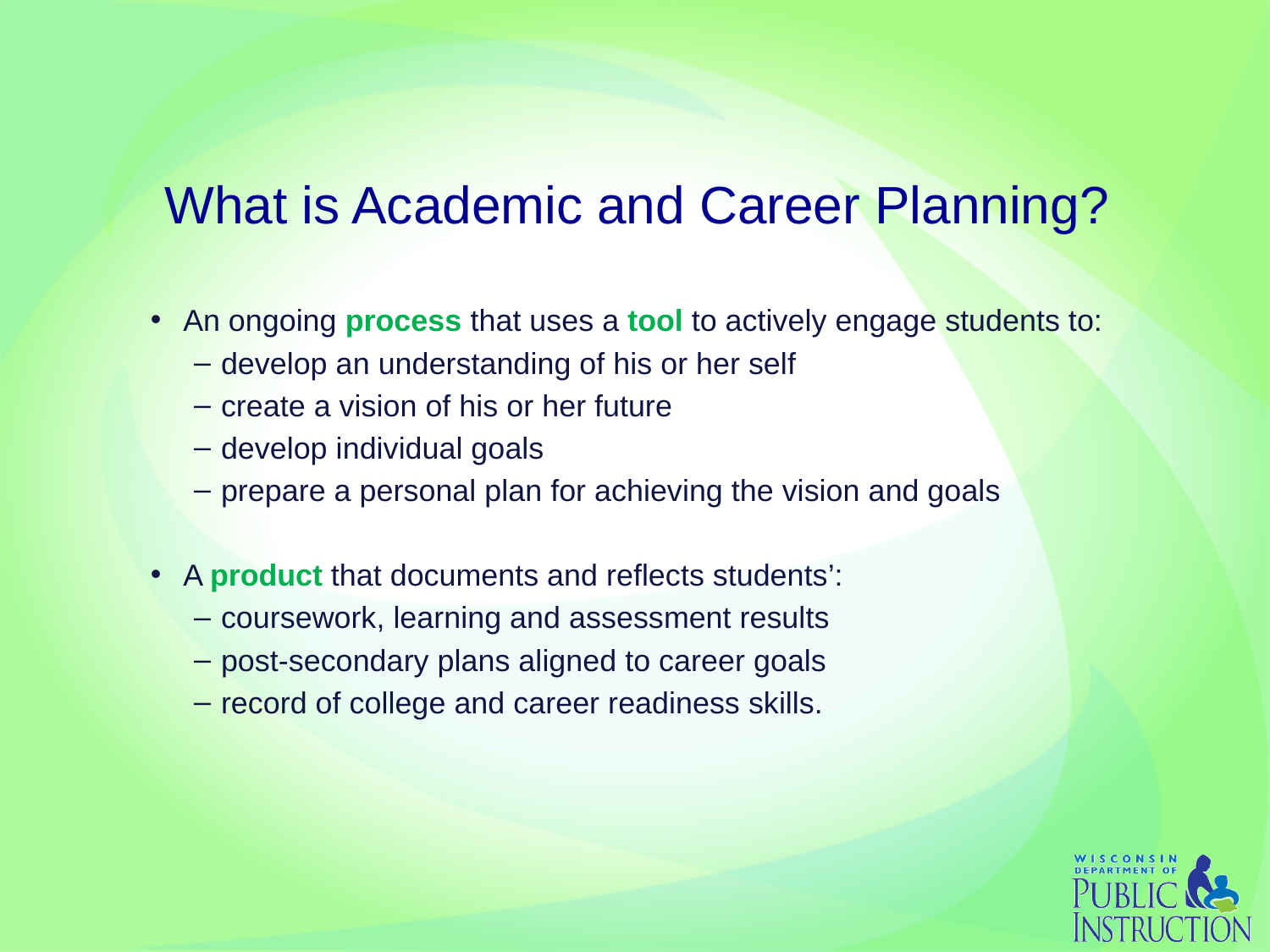

# What is Academic and Career Planning?
An ongoing process that uses a tool to actively engage students to:
develop an understanding of his or her self
create a vision of his or her future
develop individual goals
prepare a personal plan for achieving the vision and goals

A product that documents and reflects students’:
coursework, learning and assessment results
post-secondary plans aligned to career goals
record of college and career readiness skills.